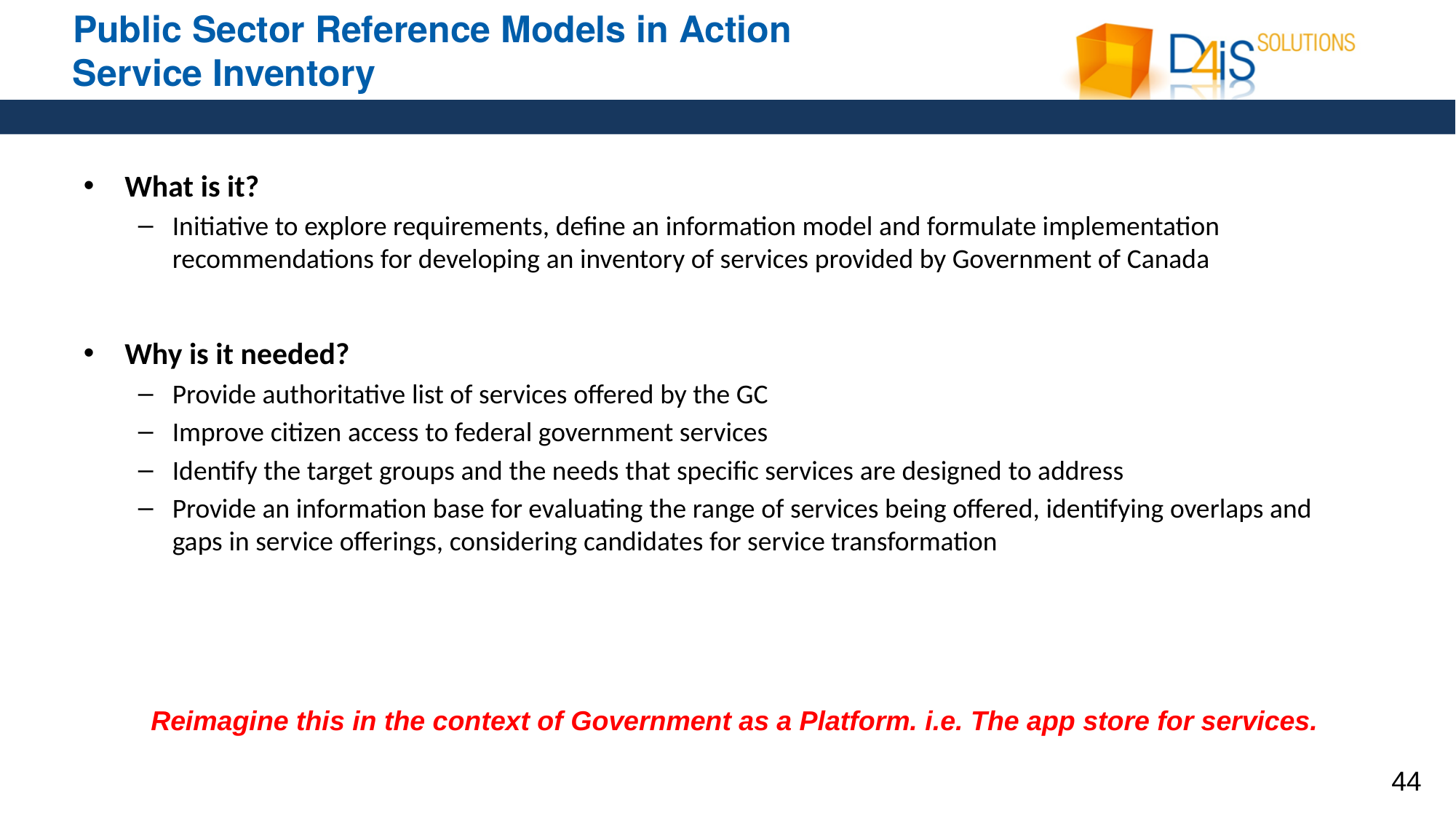

# Public Sector Reference Models in Action Service Inventory
What is it?
Initiative to explore requirements, define an information model and formulate implementation recommendations for developing an inventory of services provided by Government of Canada

Why is it needed?
Provide authoritative list of services offered by the GC
Improve citizen access to federal government services
Identify the target groups and the needs that specific services are designed to address
Provide an information base for evaluating the range of services being offered, identifying overlaps and gaps in service offerings, considering candidates for service transformation
Reimagine this in the context of Government as a Platform. i.e. The app store for services.